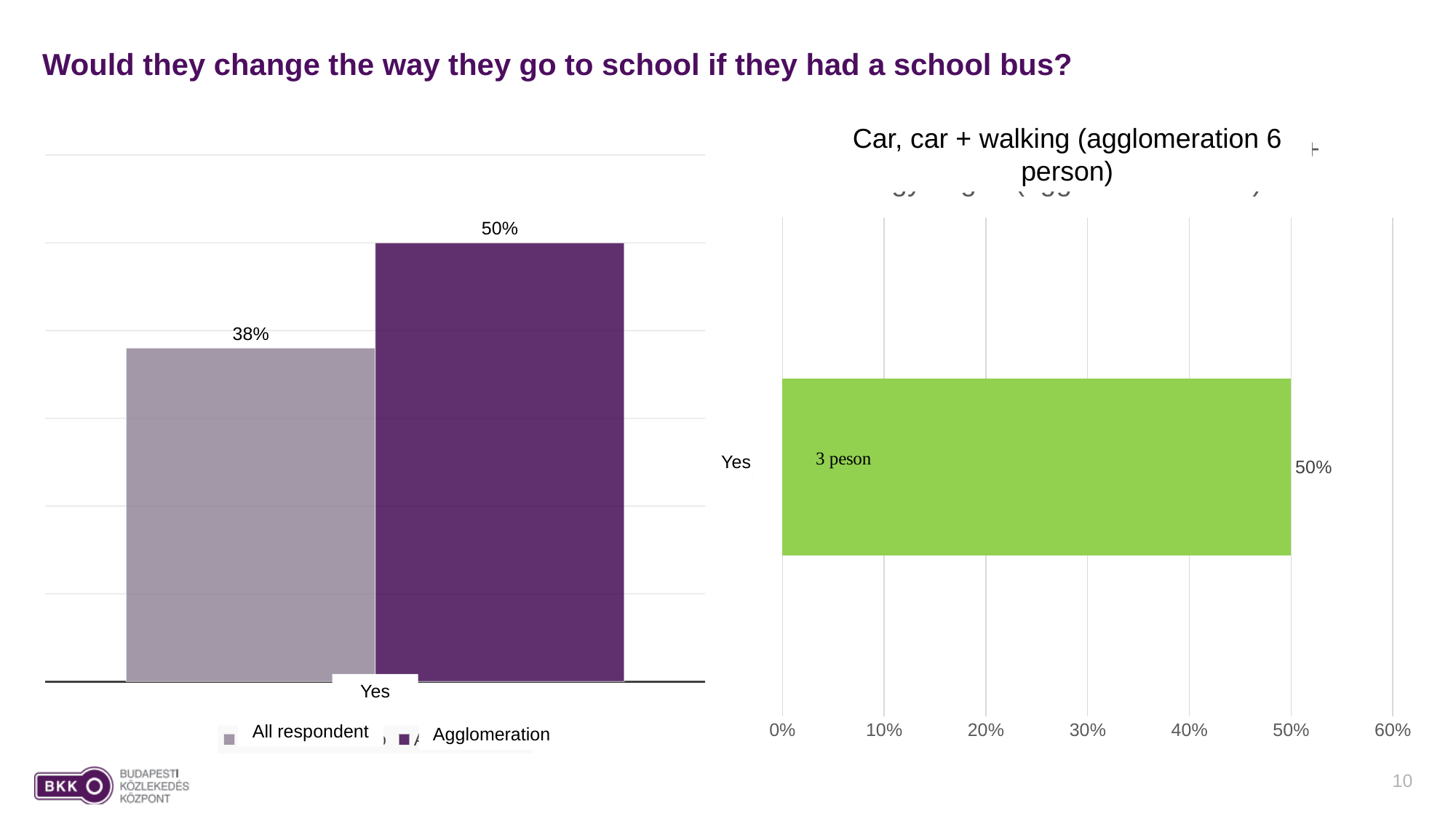

# Would they change the way they go to school if they had a school bus?

### Chart:

| Category | Személygépkocsi, személygépkocsi + gyalogos (agglomeráció 6 fő) |
|---|---|
| Igen | 0.5 |
Car, car + walking (agglomeration 6 person)

### Chart

| Category | Összes válaszadó | Agglomeráció |
|---|---|---|
| Igen | 0.38 | 0.5 |
Yes
Yes
All respondent
Agglomeration
10